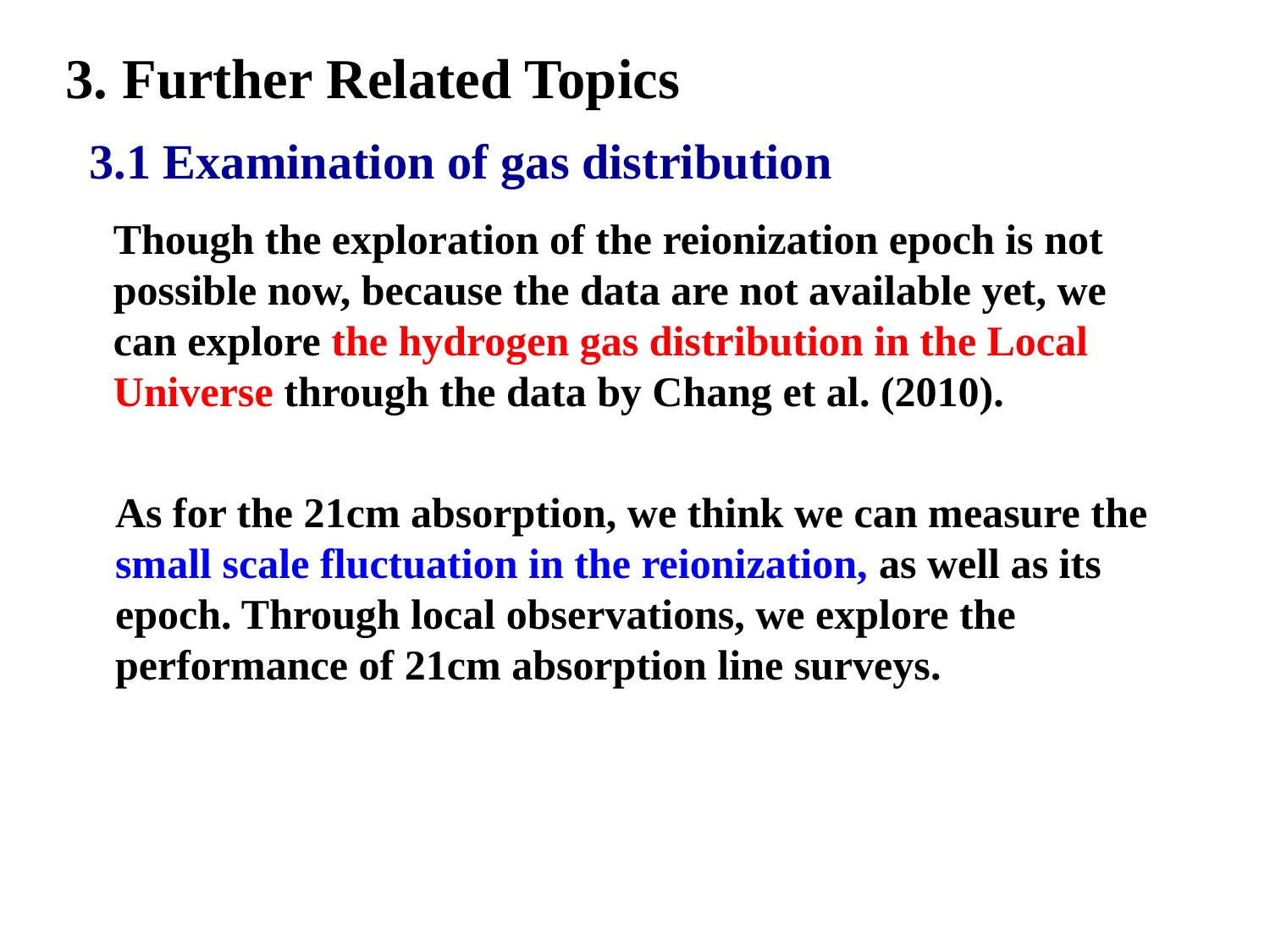

3. Further Related Topics
3.1 Examination of gas distribution
Though the exploration of the reionization epoch is not possible now, because the data are not available yet, we can explore the hydrogen gas distribution in the Local Universe through the data by Chang et al. (2010).
As for the 21cm absorption, we think we can measure the small scale fluctuation in the reionization, as well as its epoch. Through local observations, we explore the performance of 21cm absorption line surveys.